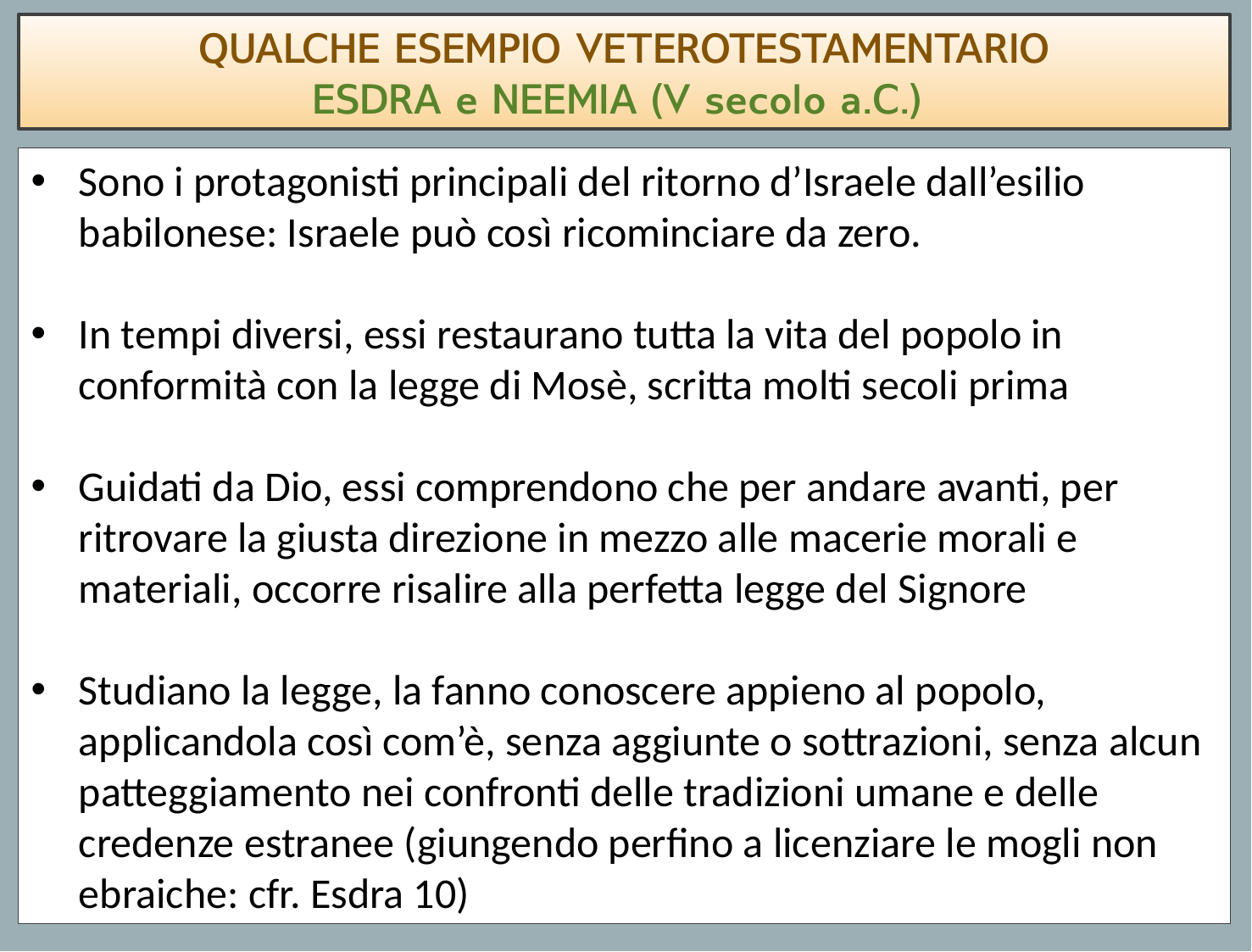

QUALCHE ESEMPIO VETEROTESTAMENTARIO
ESDRA e NEEMIA (V secolo a.C.)
Sono i protagonisti principali del ritorno d’Israele dall’esilio babilonese: Israele può così ricominciare da zero.

In tempi diversi, essi restaurano tutta la vita del popolo in conformità con la legge di Mosè, scritta molti secoli prima

Guidati da Dio, essi comprendono che per andare avanti, per ritrovare la giusta direzione in mezzo alle macerie morali e materiali, occorre risalire alla perfetta legge del Signore

Studiano la legge, la fanno conoscere appieno al popolo, applicandola così com’è, senza aggiunte o sottrazioni, senza alcun patteggiamento nei confronti delle tradizioni umane e delle credenze estranee (giungendo perfino a licenziare le mogli non ebraiche: cfr. Esdra 10)